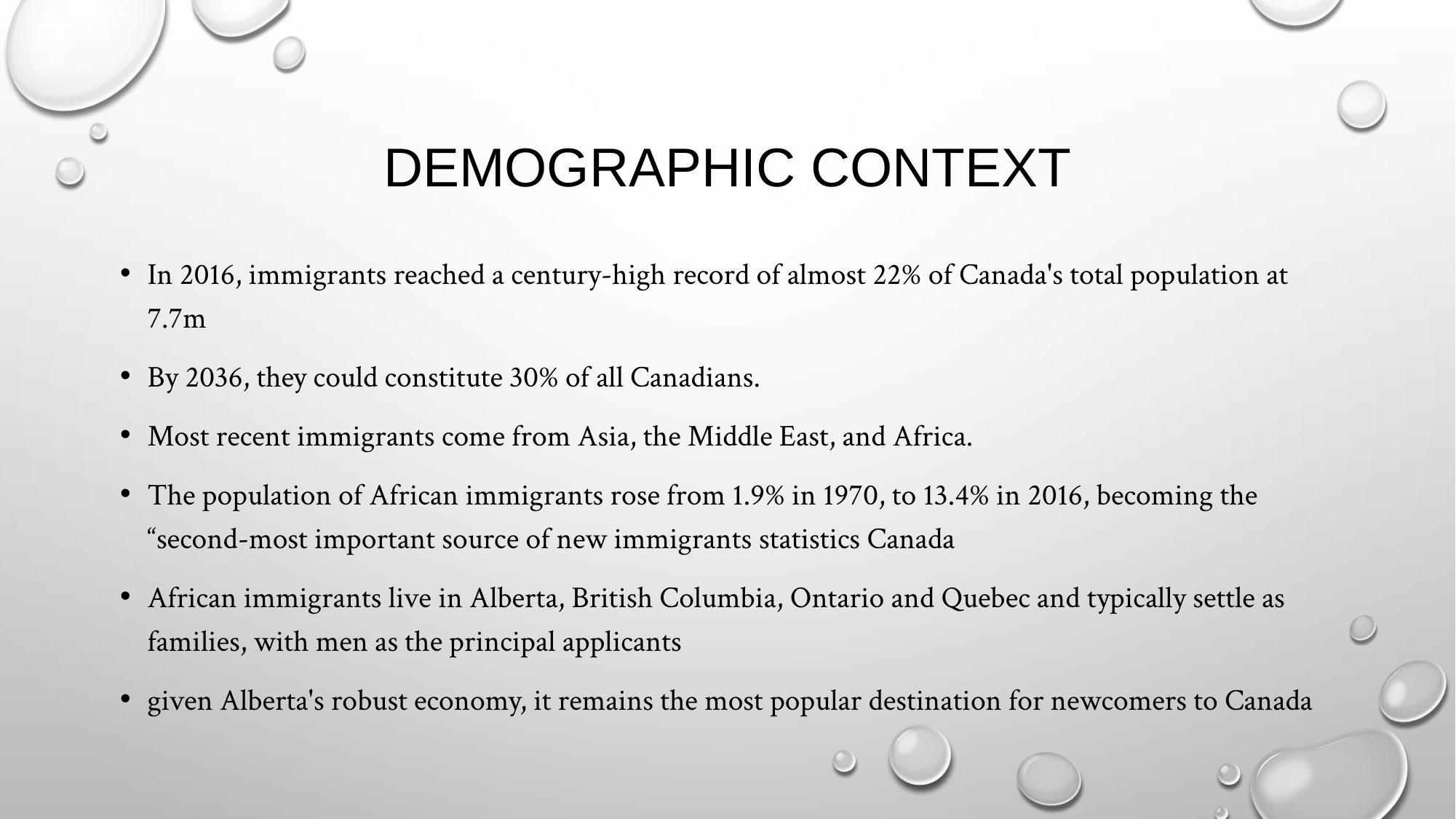

# Demographic context
In 2016, immigrants reached a century-high record of almost 22% of Canada's total population at 7.7m
By 2036, they could constitute 30% of all Canadians.
Most recent immigrants come from Asia, the Middle East, and Africa.
The population of African immigrants rose from 1.9% in 1970, to 13.4% in 2016, becoming the “second-most important source of new immigrants statistics Canada
African immigrants live in Alberta, British Columbia, Ontario and Quebec and typically settle as families, with men as the principal applicants
given Alberta's robust economy, it remains the most popular destination for newcomers to Canada